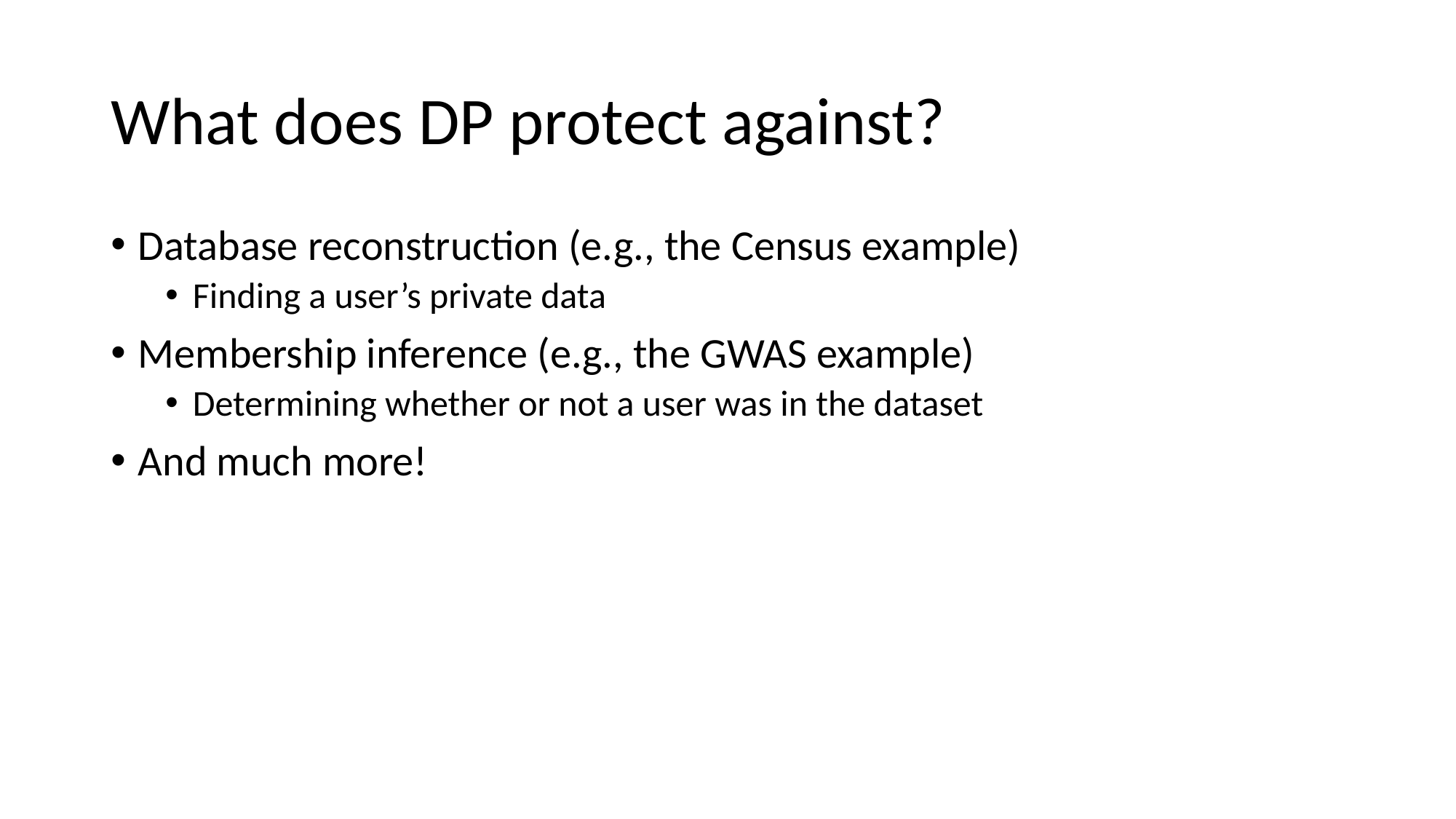

# What does DP protect against?
Database reconstruction (e.g., the Census example)
Finding a user’s private data
Membership inference (e.g., the GWAS example)
Determining whether or not a user was in the dataset
And much more!